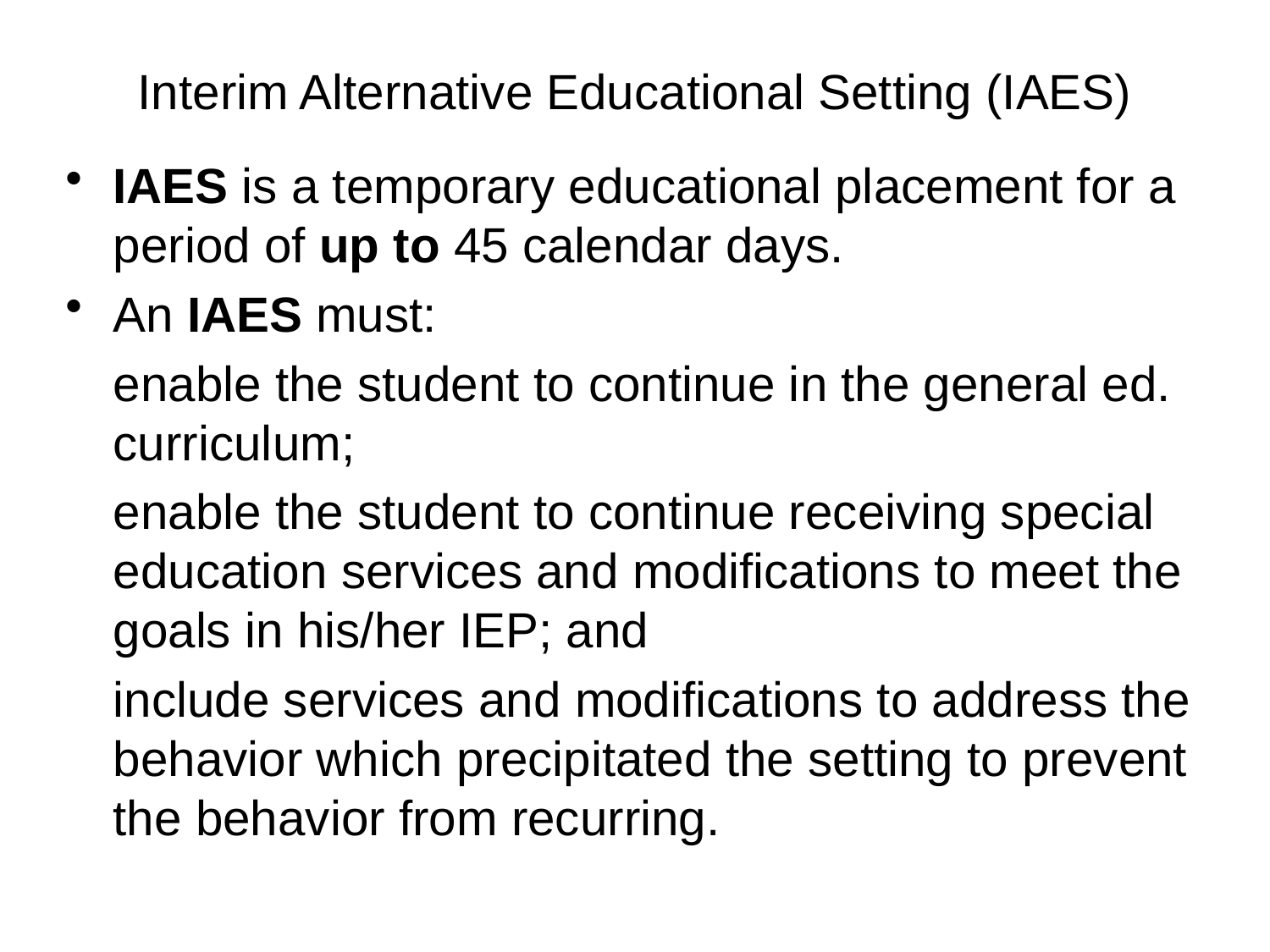

# Interim Alternative Educational Setting (IAES)
IAES is a temporary educational placement for a period of up to 45 calendar days.
An IAES must:
	enable the student to continue in the general ed. curriculum;
	enable the student to continue receiving special education services and modifications to meet the goals in his/her IEP; and
	include services and modifications to address the behavior which precipitated the setting to prevent the behavior from recurring.